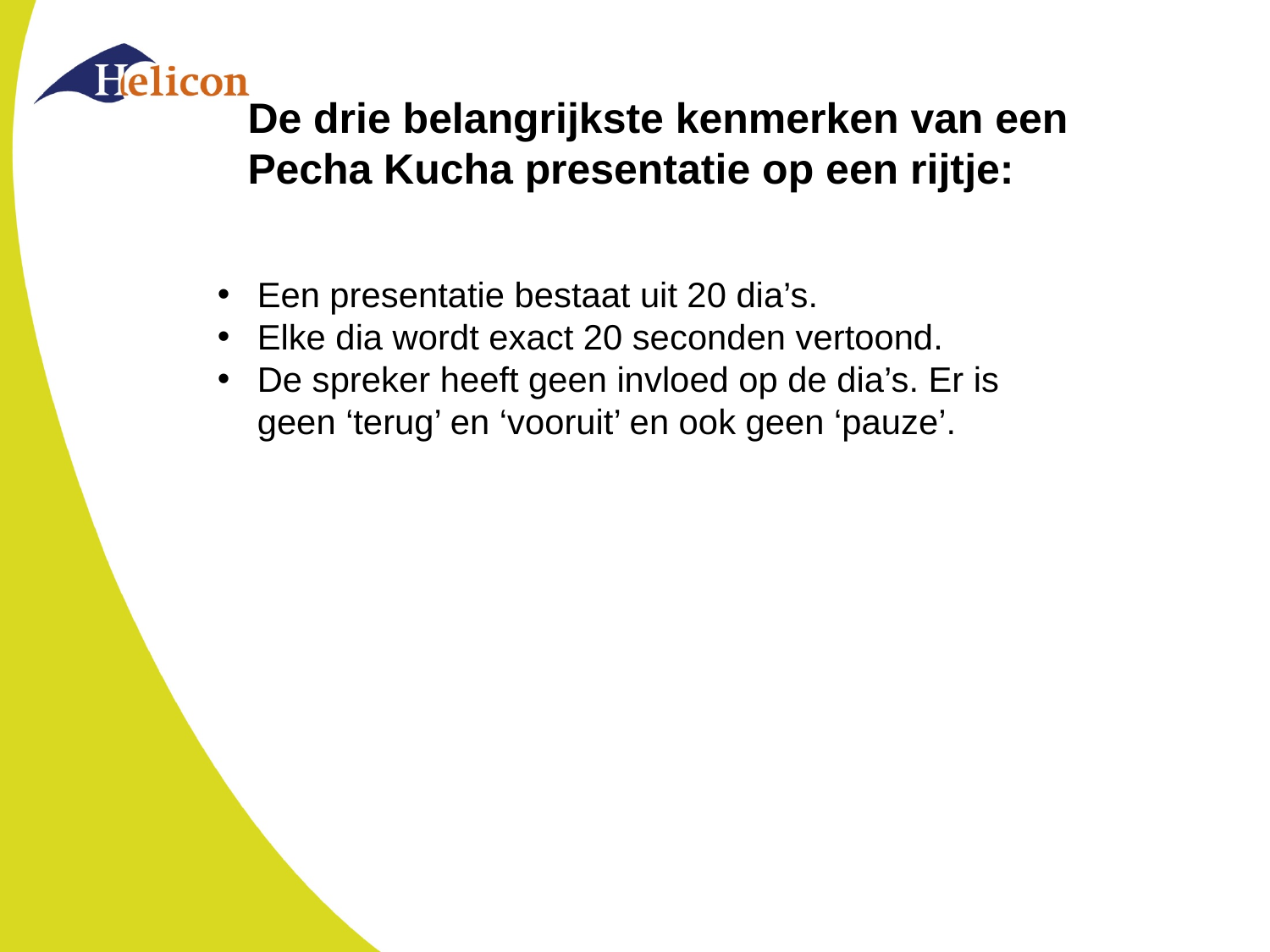

# De drie belangrijkste kenmerken van een Pecha Kucha presentatie op een rijtje:
Een presentatie bestaat uit 20 dia’s.
Elke dia wordt exact 20 seconden vertoond.
De spreker heeft geen invloed op de dia’s. Er is geen ‘terug’ en ‘vooruit’ en ook geen ‘pauze’.